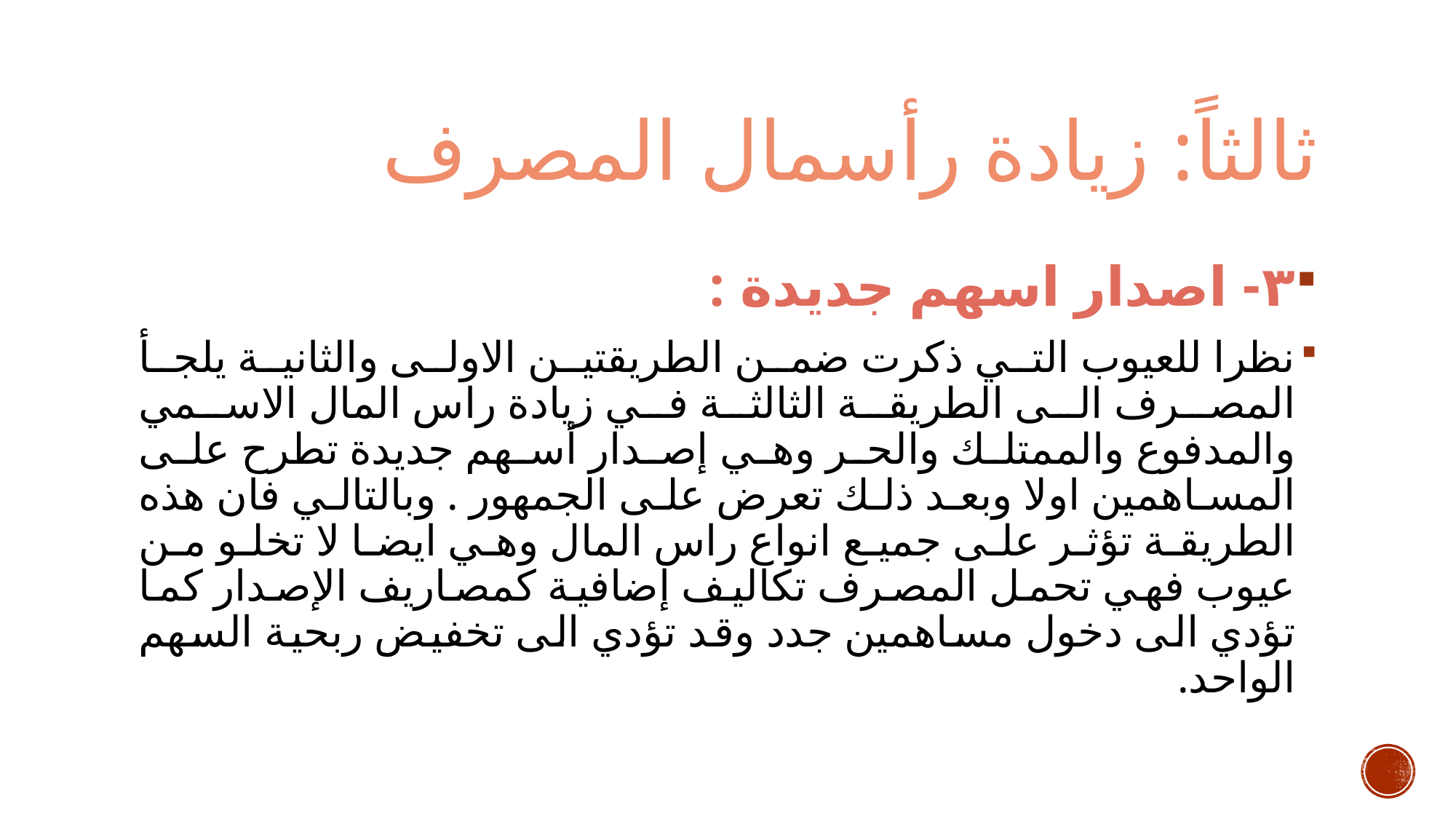

# ثالثاً: زيادة رأسمال المصرف
٣- اصدار اسهم جديدة :
نظرا للعيوب التي ذكرت ضمن الطريقتين الاولى والثانية يلجأ المصرف الى الطريقة الثالثة في زيادة راس المال الاسمي والمدفوع والممتلك والحر وهي إصدار أسهم جديدة تطرح على المساهمين اولا وبعد ذلك تعرض على الجمهور . وبالتالي فان هذه الطريقة تؤثر على جميع انواع راس المال وهي ايضا لا تخلو من عيوب فهي تحمل المصرف تكاليف إضافية كمصاريف الإصدار كما تؤدي الى دخول مساهمين جدد وقد تؤدي الى تخفيض ربحية السهم الواحد.